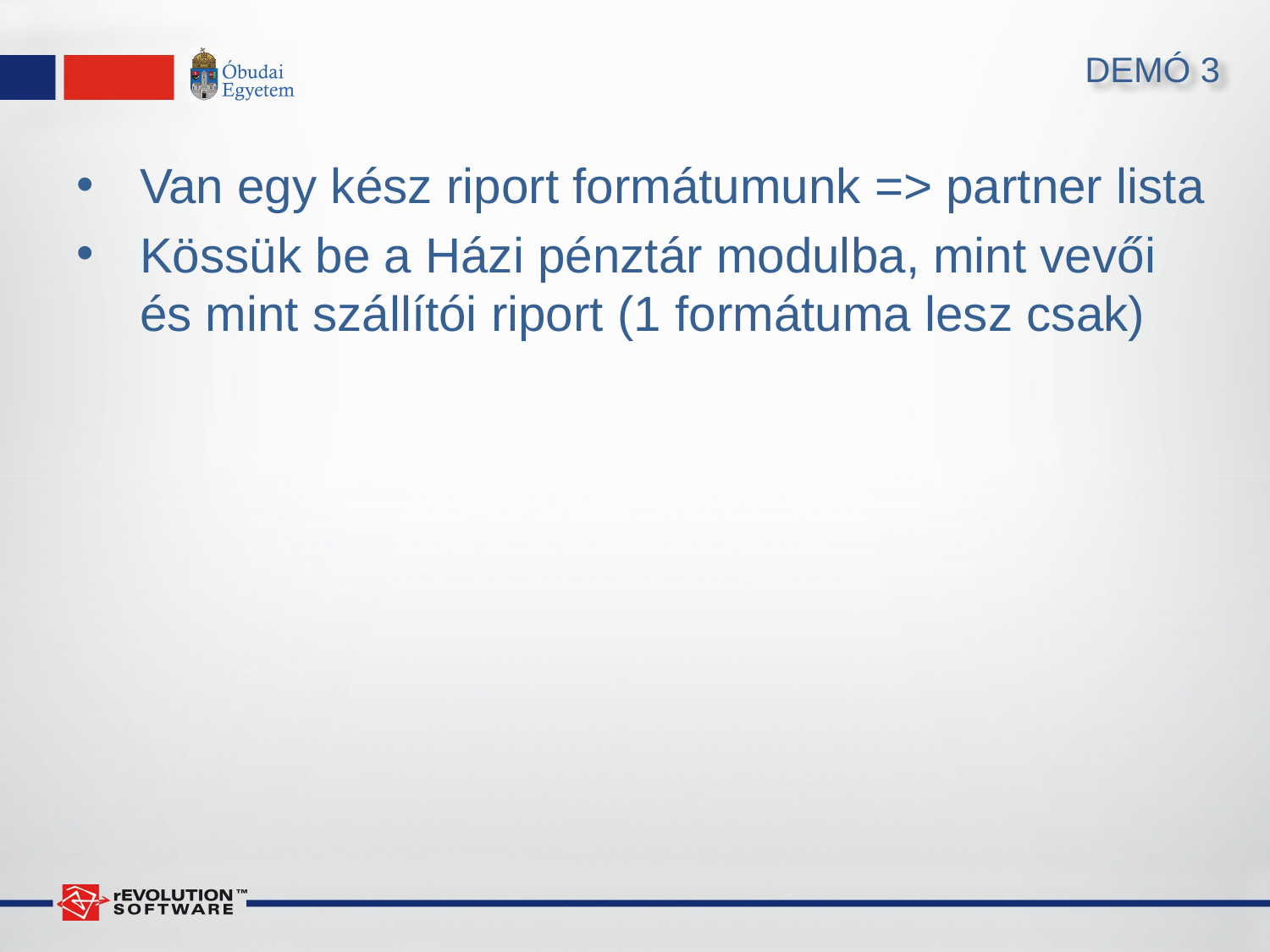

# DEMÓ 3
Van egy kész riport formátumunk => partner lista
Kössük be a Házi pénztár modulba, mint vevői és mint szállítói riport (1 formátuma lesz csak)